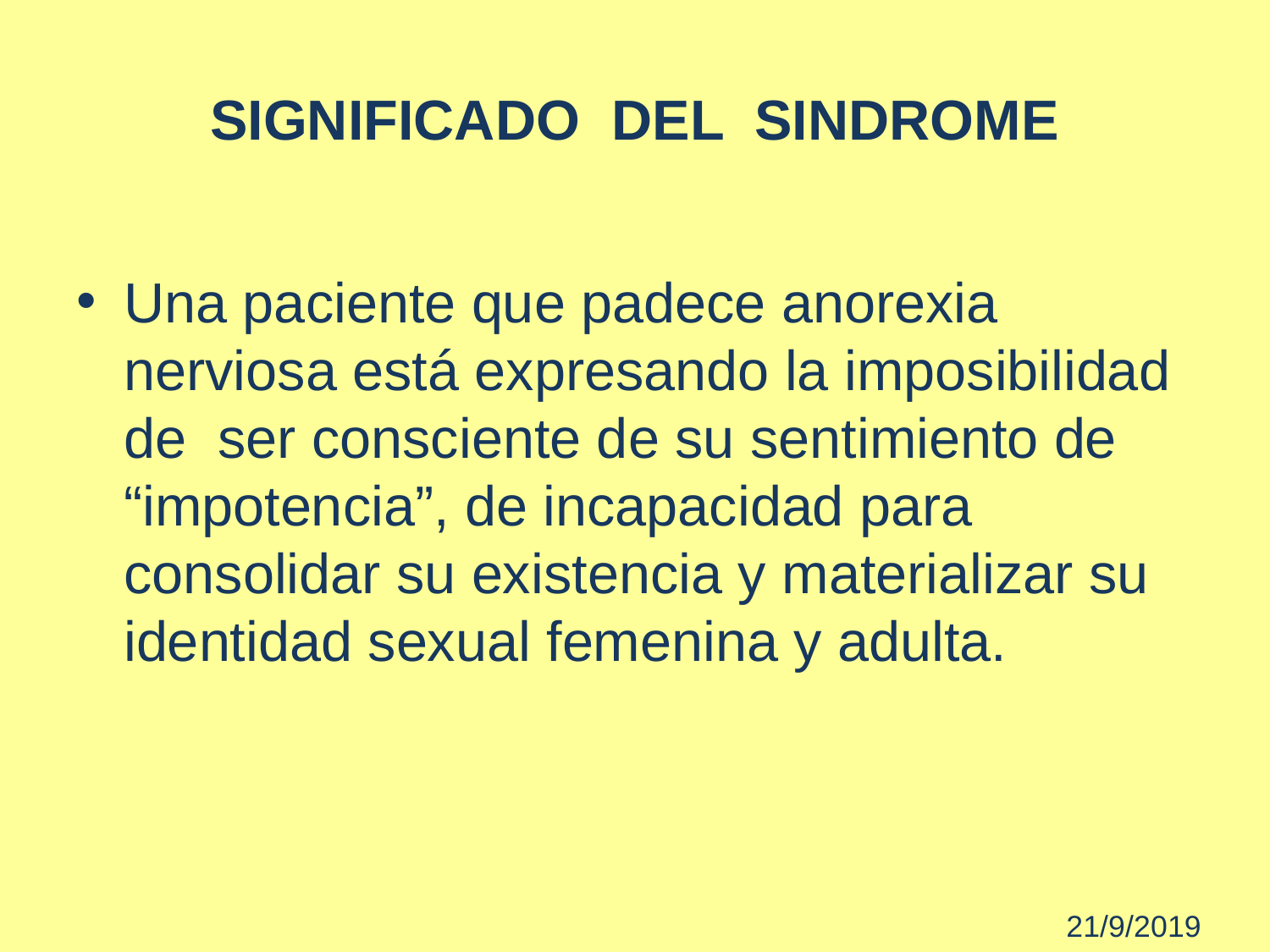

# SIGNIFICADO  DEL  SINDROME
Una paciente que padece anorexia nerviosa está expresando la imposibilidad de  ser consciente de su sentimiento de “impotencia”, de incapacidad para consolidar su existencia y materializar su identidad sexual femenina y adulta.
     21/9/2019